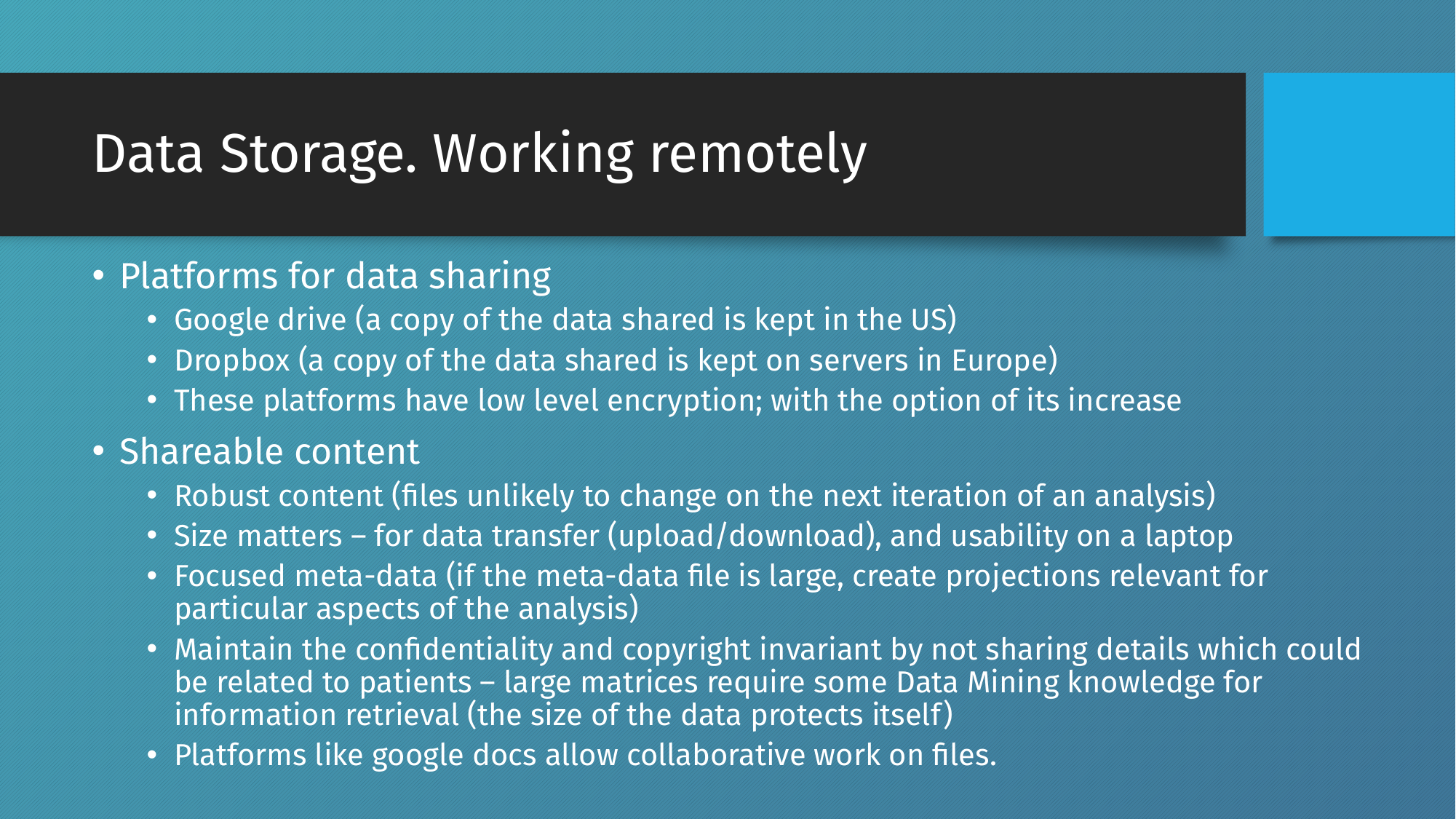

# Data Storage. Working remotely
Platforms for data sharing
Google drive (a copy of the data shared is kept in the US)
Dropbox (a copy of the data shared is kept on servers in Europe)
These platforms have low level encryption; with the option of its increase
Shareable content
Robust content (files unlikely to change on the next iteration of an analysis)
Size matters – for data transfer (upload/download), and usability on a laptop
Focused meta-data (if the meta-data file is large, create projections relevant for particular aspects of the analysis)
Maintain the confidentiality and copyright invariant by not sharing details which could be related to patients – large matrices require some Data Mining knowledge for information retrieval (the size of the data protects itself)
Platforms like google docs allow collaborative work on files.